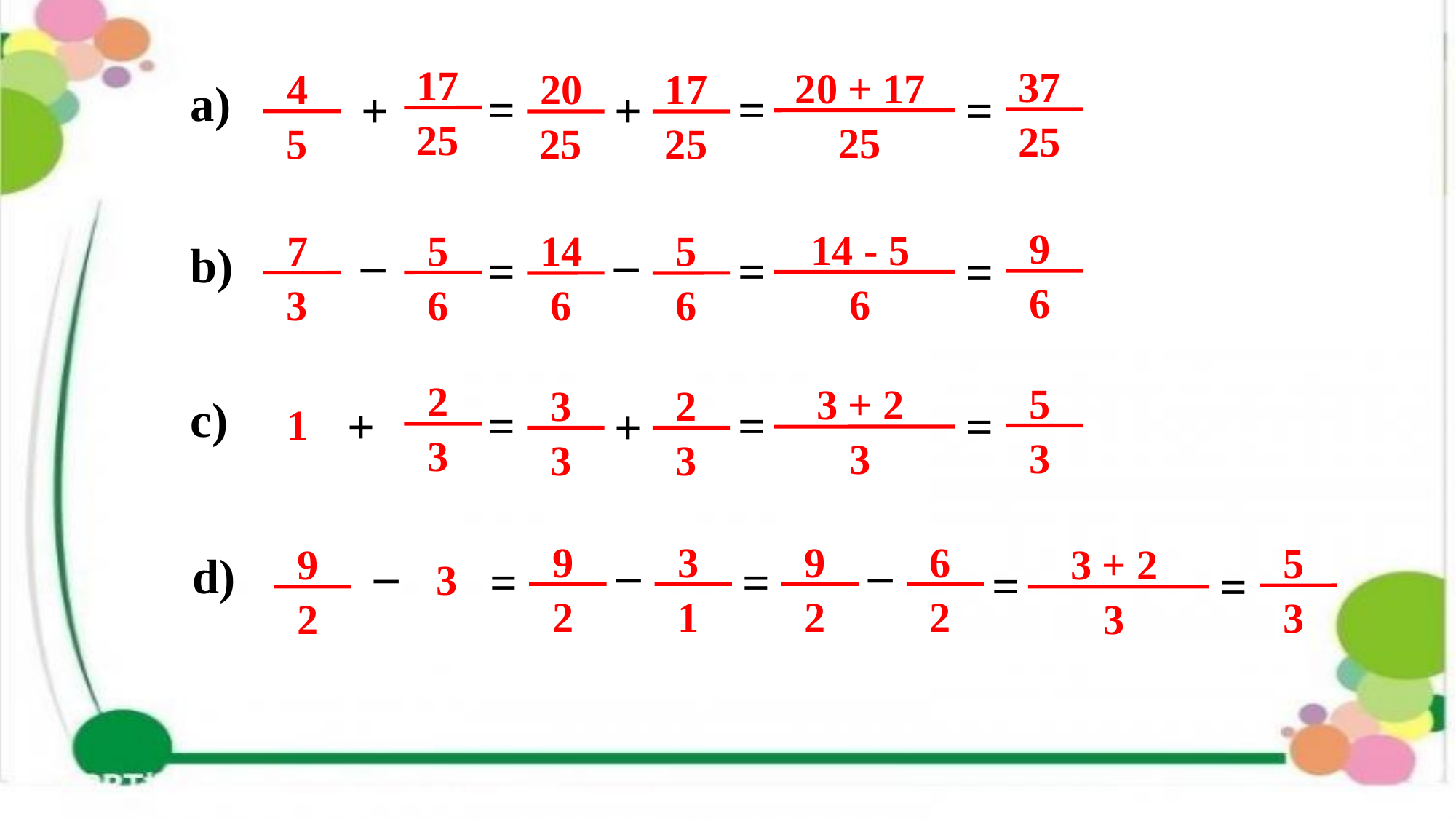

17
 25

 37
 25

=
 20 + 17
 25

=
 4
 5

 20
 25

 17
 25

=
+
a)
+
_
 14
 6

 5
 6

=
_
 9
 6

=
 14 - 5
 6

=
 5
 6

 7
 3

b)
 2
 3

 5
 3

=
 3 + 2
 3

=
 3
 3

 2
 3

=
+
c)
+
 1
_
 9
 2

 3
 1

=
_
 9
 2

 6
 2

=
_
 5
 3

=
 9
 2

 3 + 2
 3

=
d)
 3